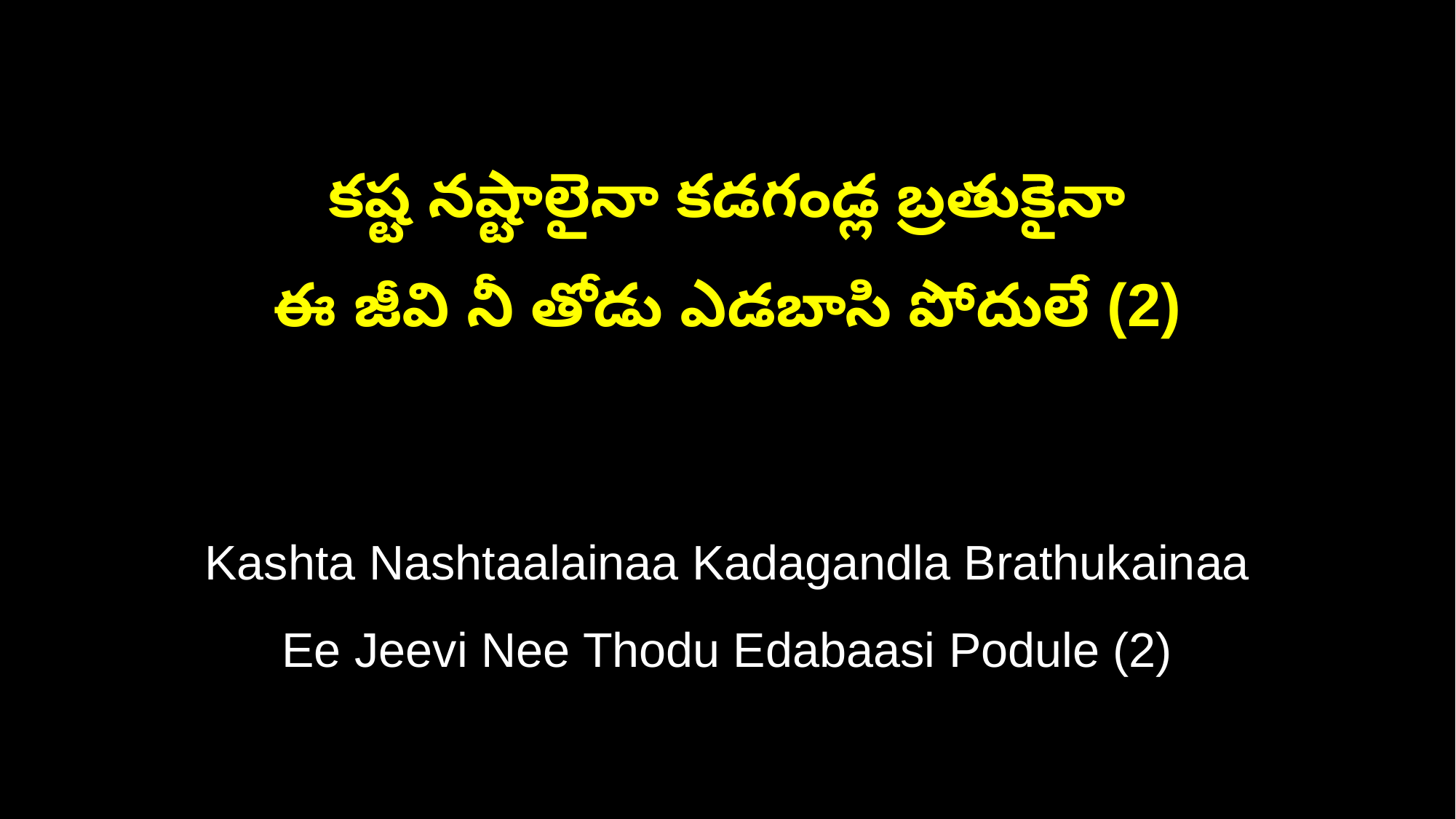

కష్ట నష్టాలైనా కడగండ్ల బ్రతుకైనా
ఈ జీవి నీ తోడు ఎడబాసి పోదులే (2)
Kashta Nashtaalainaa Kadagandla Brathukainaa
Ee Jeevi Nee Thodu Edabaasi Podule (2)